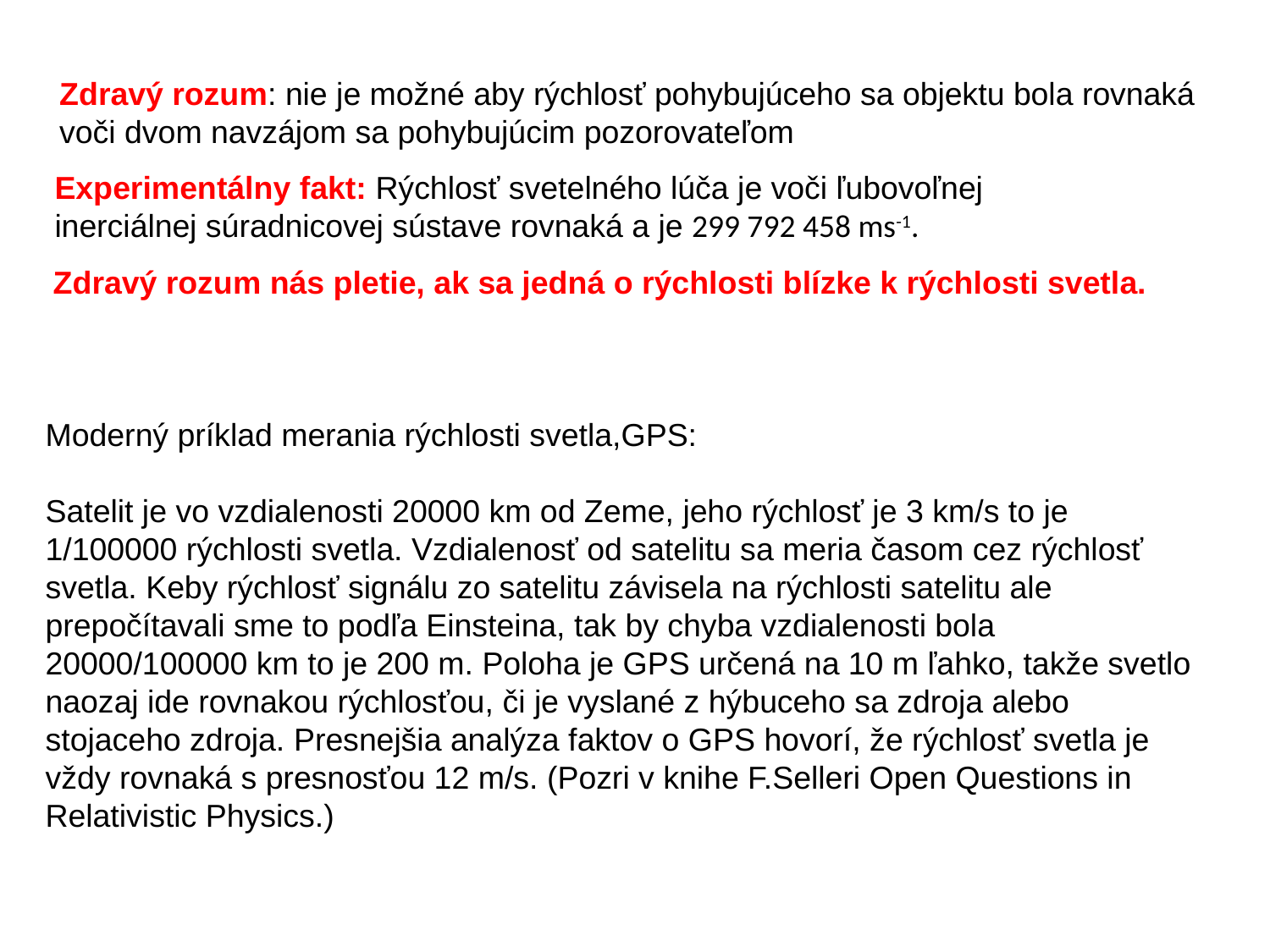

Zdravý rozum: nie je možné aby rýchlosť pohybujúceho sa objektu bola rovnaká voči dvom navzájom sa pohybujúcim pozorovateľom

Experimentálny fakt: Rýchlosť svetelného lúča je voči ľubovoľnej inerciálnej súradnicovej sústave rovnaká a je 299 792 458 ms-1.
Zdravý rozum nás pletie, ak sa jedná o rýchlosti blízke k rýchlosti svetla.

Moderný príklad merania rýchlosti svetla,GPS:

Satelit je vo vzdialenosti 20000 km od Zeme, jeho rýchlosť je 3 km/s to je 1/100000 rýchlosti svetla. Vzdialenosť od satelitu sa meria časom cez rýchlosť svetla. Keby rýchlosť signálu zo satelitu závisela na rýchlosti satelitu ale prepočítavali sme to podľa Einsteina, tak by chyba vzdialenosti bola 20000/100000 km to je 200 m. Poloha je GPS určená na 10 m ľahko, takže svetlo naozaj ide rovnakou rýchlosťou, či je vyslané z hýbuceho sa zdroja alebo stojaceho zdroja. Presnejšia analýza faktov o GPS hovorí, že rýchlosť svetla je
vždy rovnaká s presnosťou 12 m/s. (Pozri v knihe F.Selleri Open Questions in Relativistic Physics.)